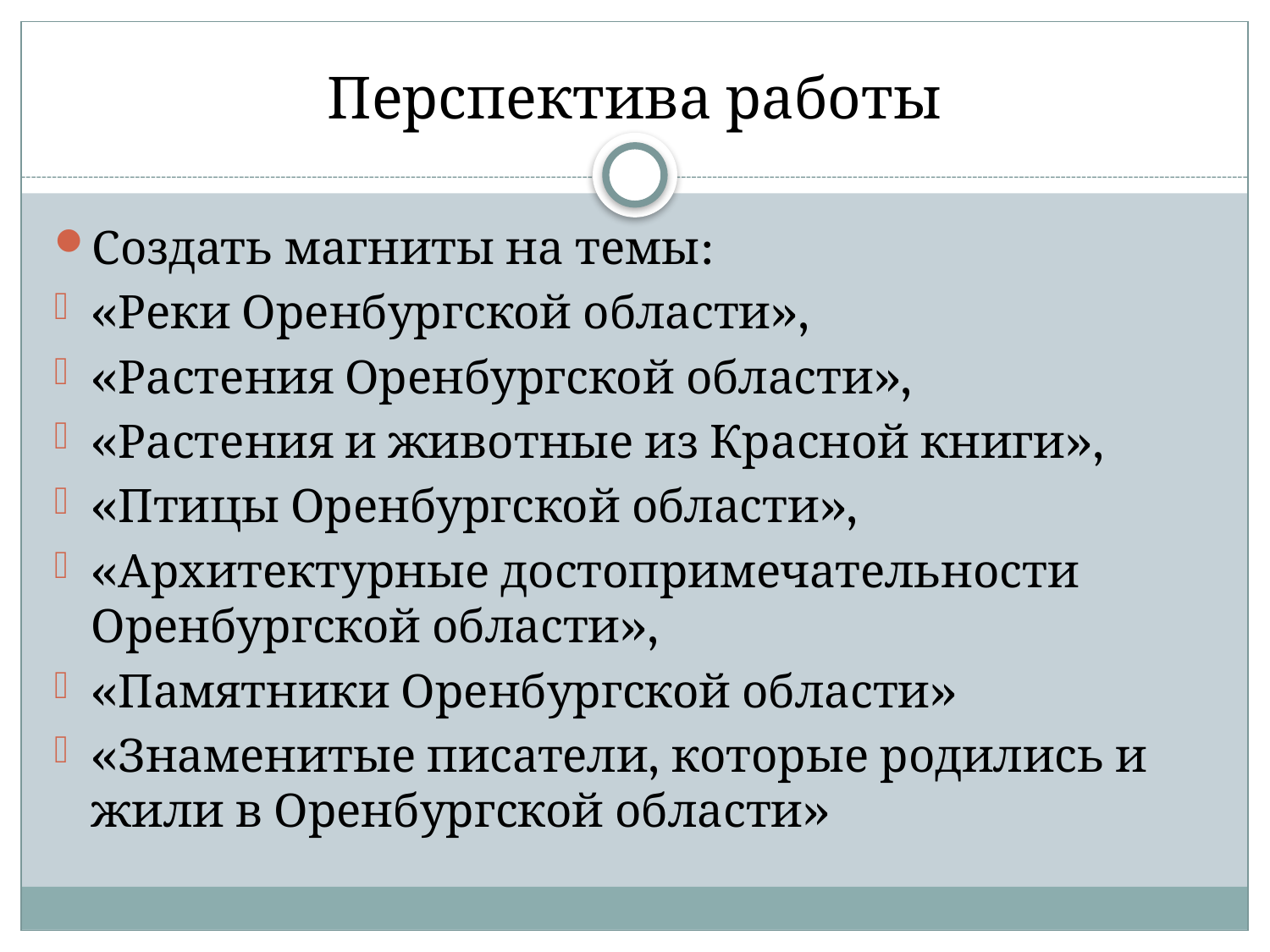

# Перспектива работы
Создать магниты на темы:
«Реки Оренбургской области»,
«Растения Оренбургской области»,
«Растения и животные из Красной книги»,
«Птицы Оренбургской области»,
«Архитектурные достопримечательности Оренбургской области»,
«Памятники Оренбургской области»
«Знаменитые писатели, которые родились и жили в Оренбургской области»